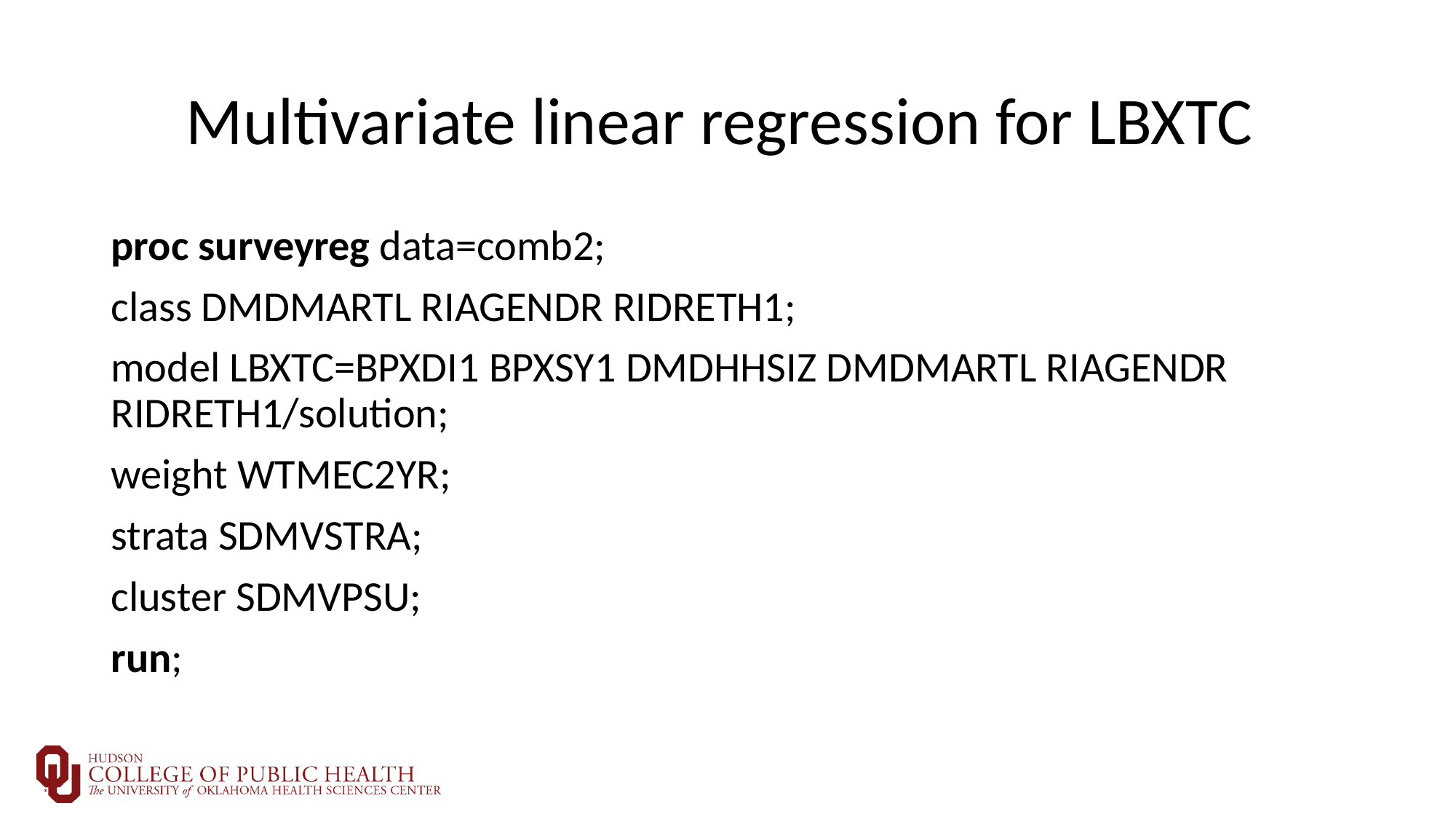

# Multivariate linear regression for LBXTC
proc surveyreg data=comb2;
class DMDMARTL RIAGENDR RIDRETH1;
model LBXTC=BPXDI1 BPXSY1 DMDHHSIZ DMDMARTL RIAGENDR RIDRETH1/solution;
weight WTMEC2YR;
strata SDMVSTRA;
cluster SDMVPSU;
run;